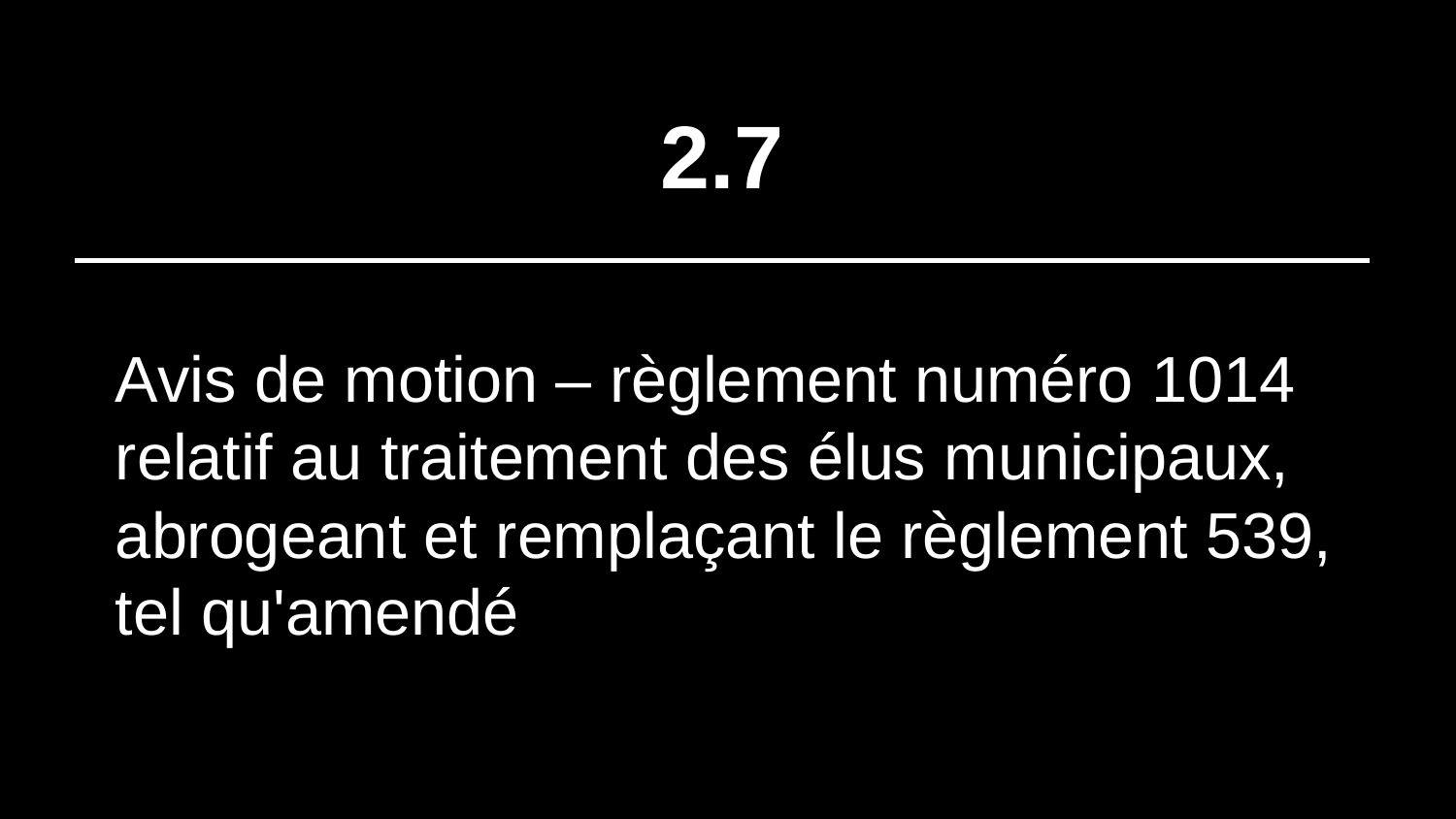

# 2.7

Avis de motion – règlement numéro 1014 relatif au traitement des élus municipaux, abrogeant et remplaçant le règlement 539, tel qu'amendé